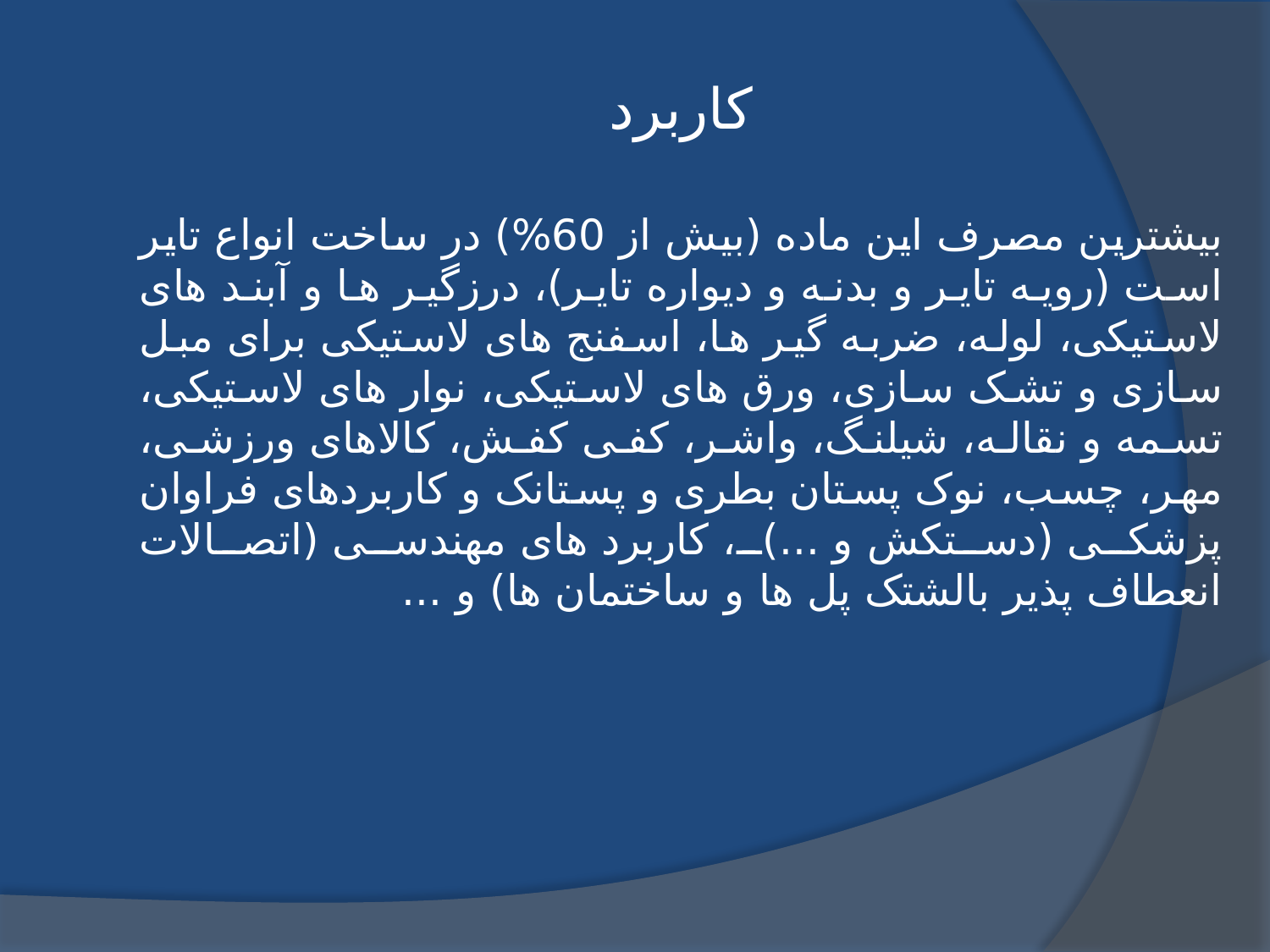

کاربرد

بیشترین مصرف این ماده (بیش از 60%) در ساخت انواع تایر است (رویه تایر و بدنه و دیواره تایر)، درزگیر ها و آبند های لاستیکی، لوله، ضربه گیر ها، اسفنج های لاستیکی برای مبل سازی و تشک سازی، ورق های لاستیکی، نوار های لاستیکی، تسمه و نقاله، شیلنگ، واشر، کفی کفش، کالاهای ورزشی، مهر، چسب، نوک پستان بطری و پستانک و کاربردهای فراوان پزشکی (دستکش و ...)، کاربرد های مهندسی (اتصالات انعطاف پذیر بالشتک پل ها و ساختمان ها) و ...